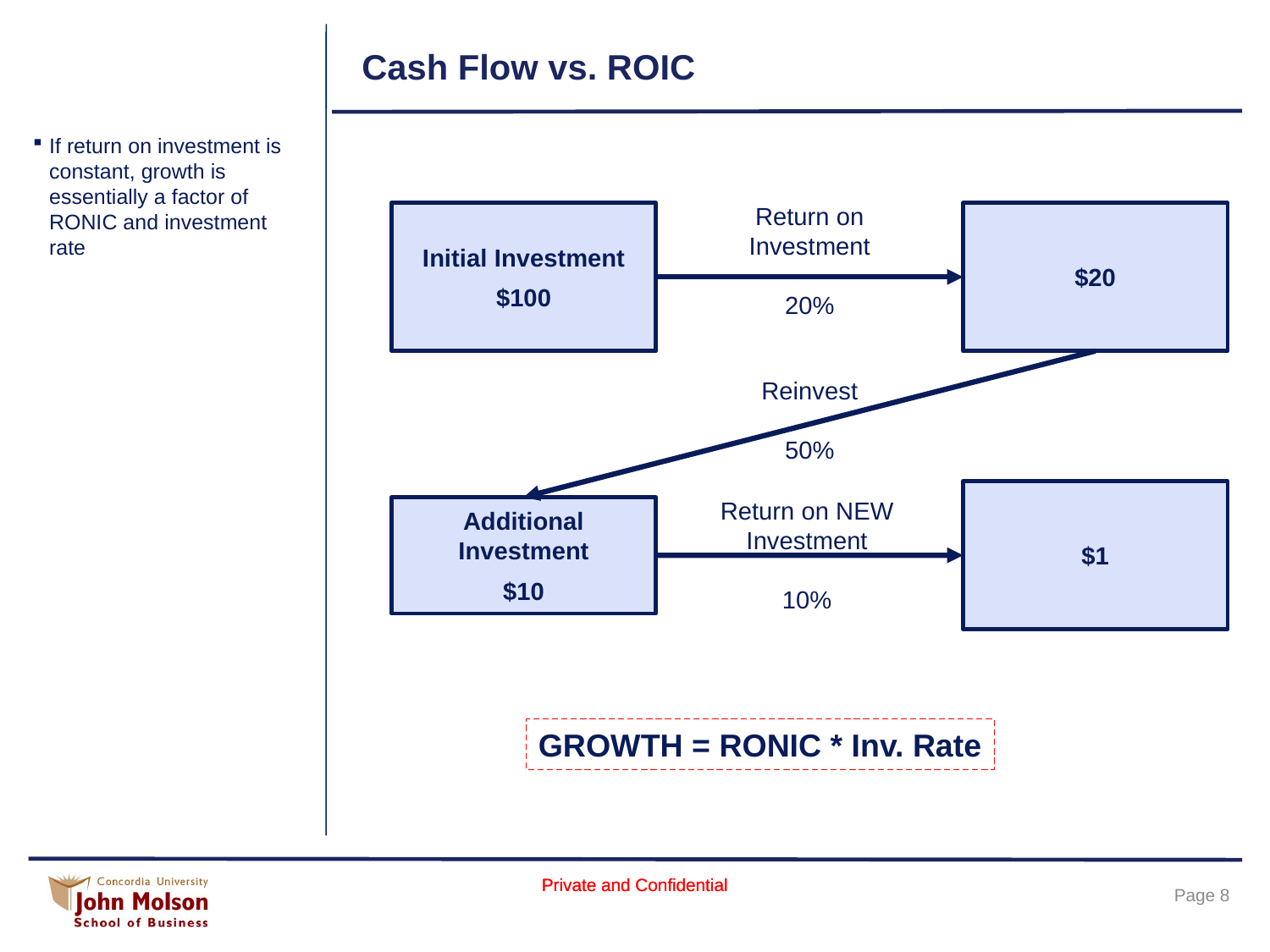

# Cash Flow vs. ROIC
If return on investment is constant, growth is essentially a factor of RONIC and investment rate

Return on Investment
20%
Initial Investment
$100
$20
Reinvest
50%
$1
Return on NEW Investment
10%
Additional Investment
$10
GROWTH = RONIC * Inv. Rate